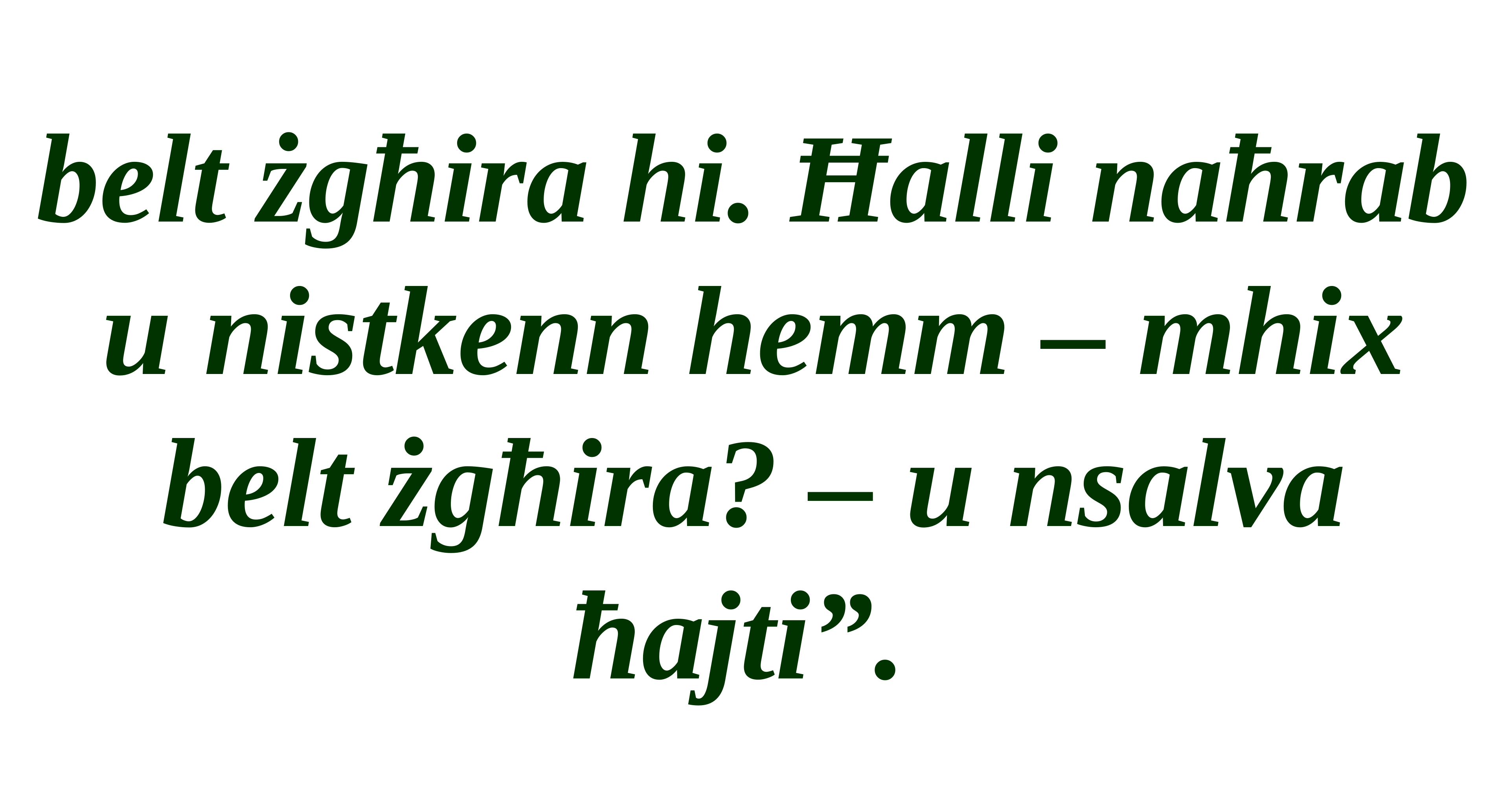

belt żgħira hi. Ħalli naħrab u nistkenn hemm – mhix belt żgħira? – u nsalva ħajti”.